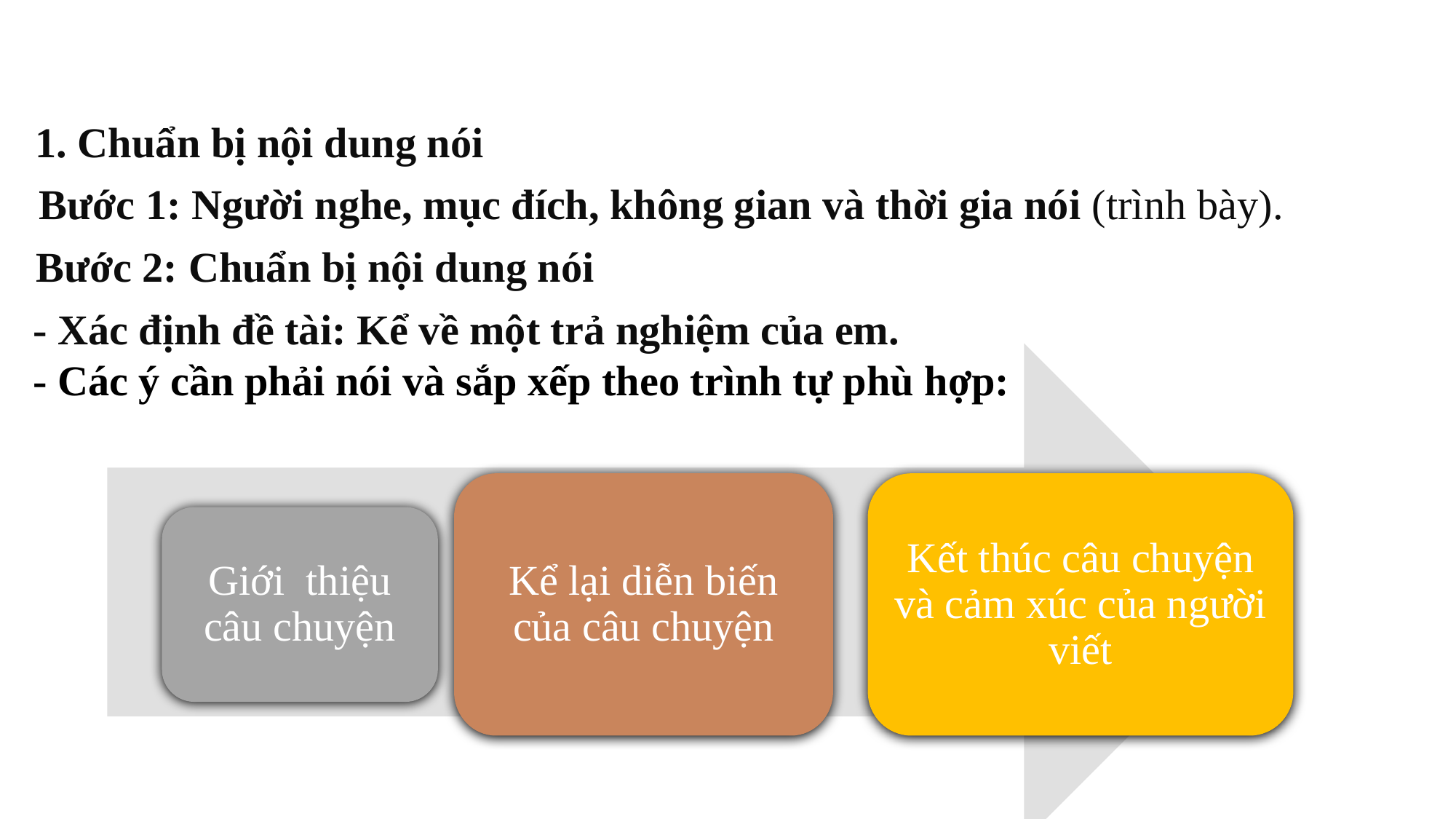

1. Chuẩn bị nội dung nói
Bước 1: Người nghe, mục đích, không gian và thời gia nói (trình bày).
Bước 2: Chuẩn bị nội dung nói
- Xác định đề tài: Kể về một trả nghiệm của em.
- Các ý cần phải nói và sắp xếp theo trình tự phù hợp:

Kể lại diễn biến của câu chuyện
Kết thúc câu chuyện và cảm xúc của người viết
Giới  thiệu câu chuyện